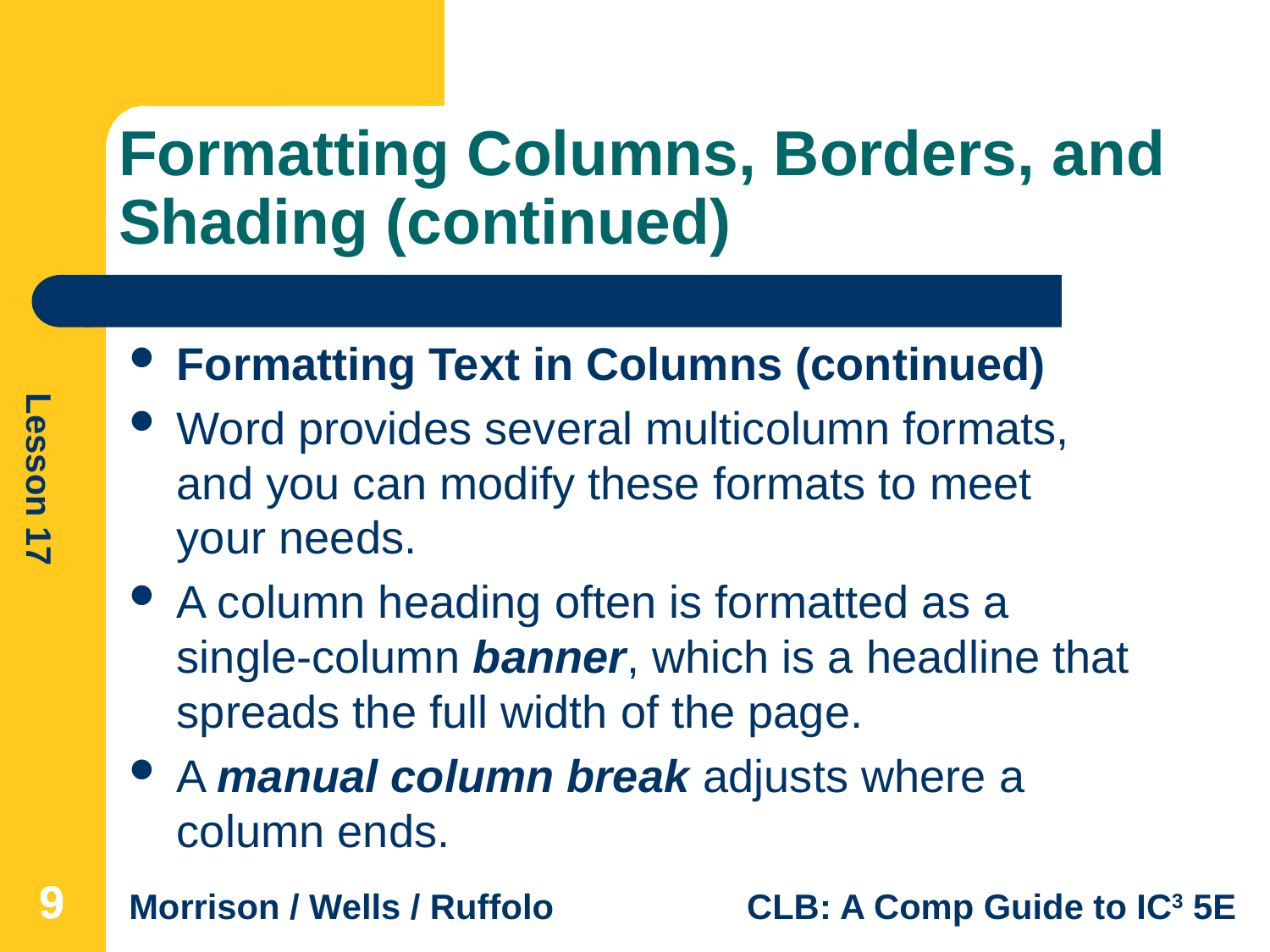

# Formatting Columns, Borders, and Shading (continued)

Formatting Text in Columns (continued)
Word provides several multicolumn formats, and you can modify these formats to meet your needs.
A column heading often is formatted as a single-column banner, which is a headline that spreads the full width of the page.
A manual column break adjusts where a column ends.

9
9
9